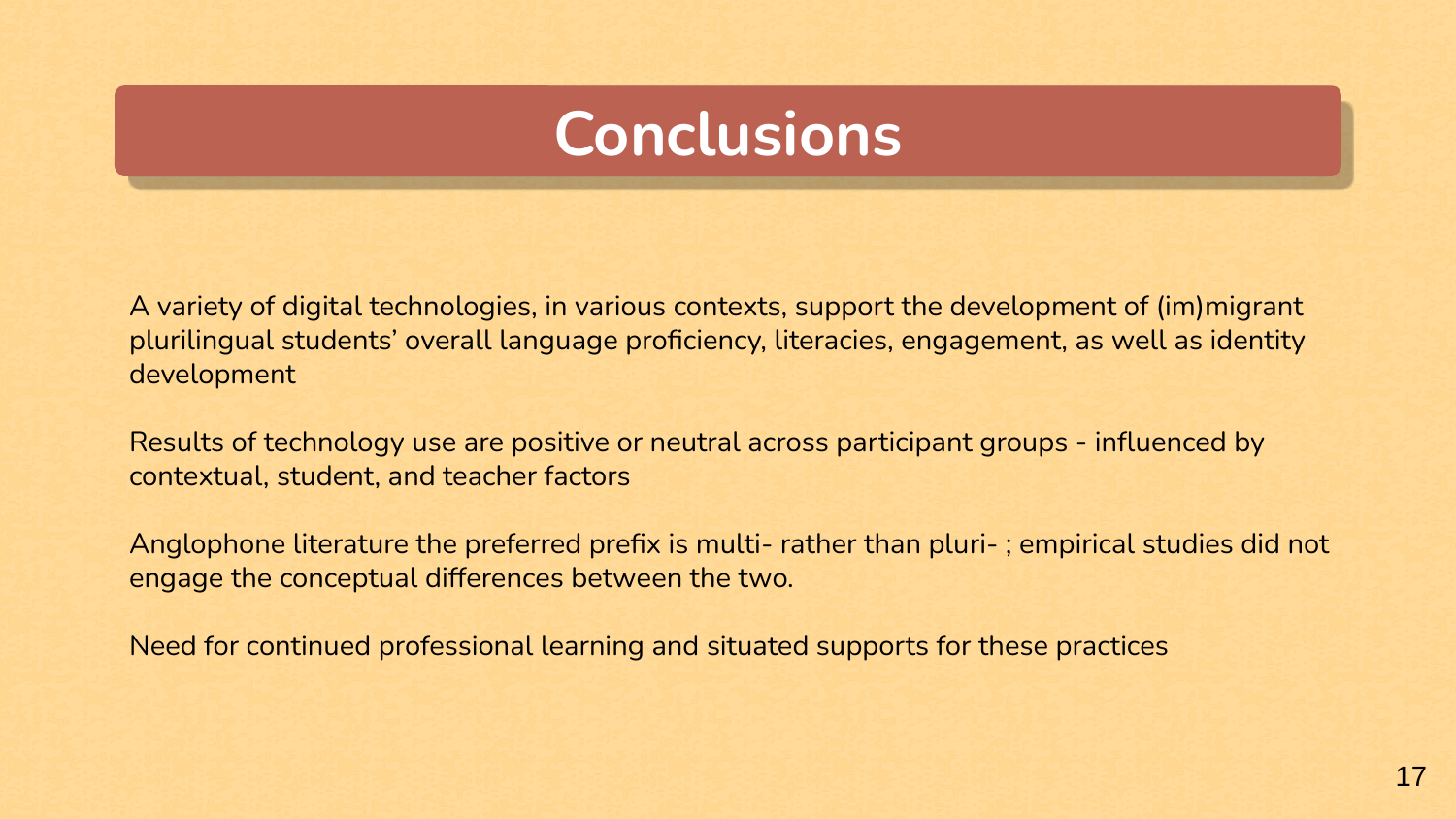

# Conclusions
A variety of digital technologies, in various contexts, support the development of (im)migrant plurilingual students’ overall language proficiency, literacies, engagement, as well as identity development

Results of technology use are positive or neutral across participant groups - influenced by contextual, student, and teacher factors

Anglophone literature the preferred prefix is multi- rather than pluri- ; empirical studies did not engage the conceptual differences between the two.

Need for continued professional learning and situated supports for these practices

17